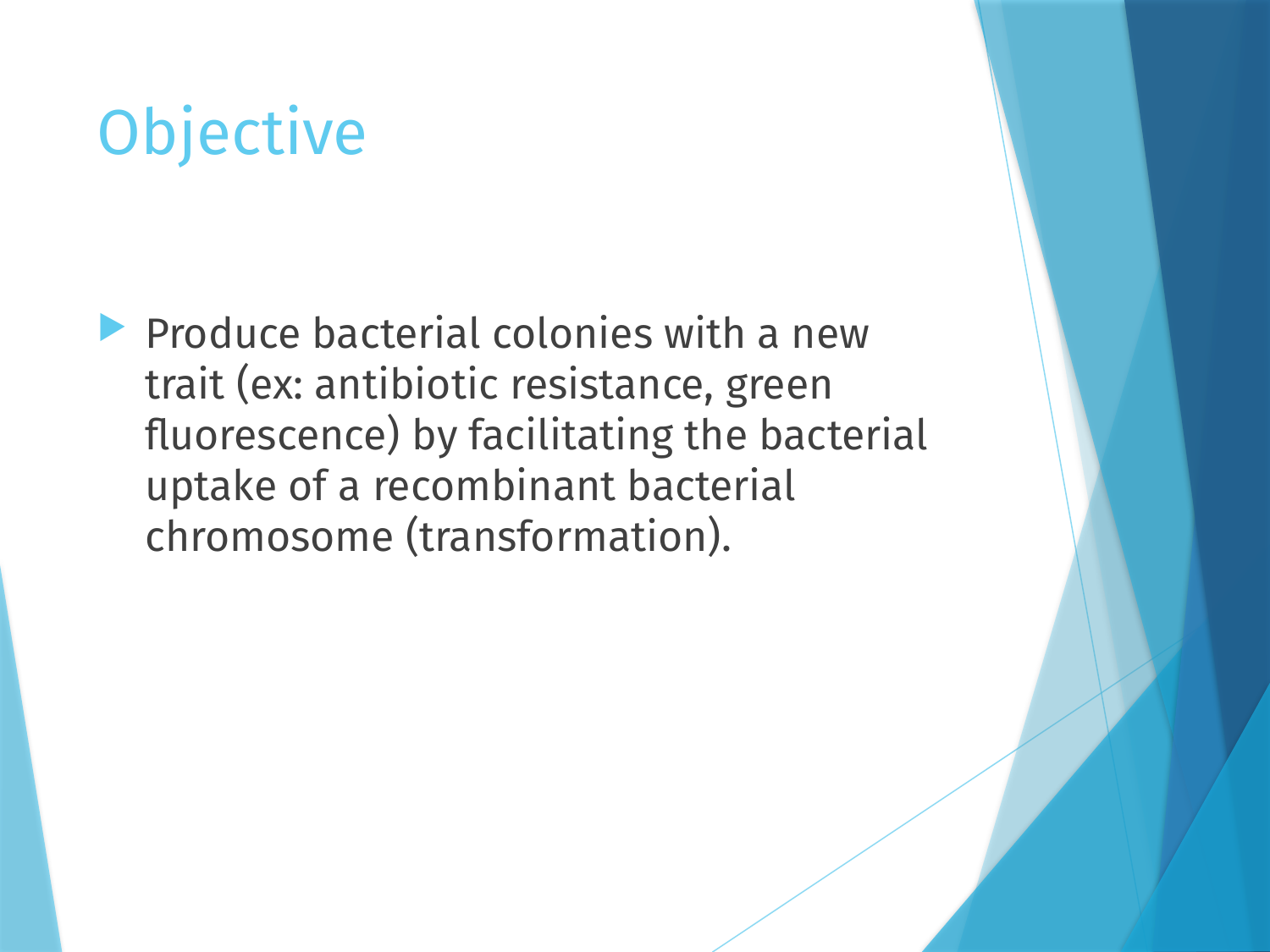

# Objective
Produce bacterial colonies with a new trait (ex: antibiotic resistance, green fluorescence) by facilitating the bacterial uptake of a recombinant bacterial chromosome (transformation).